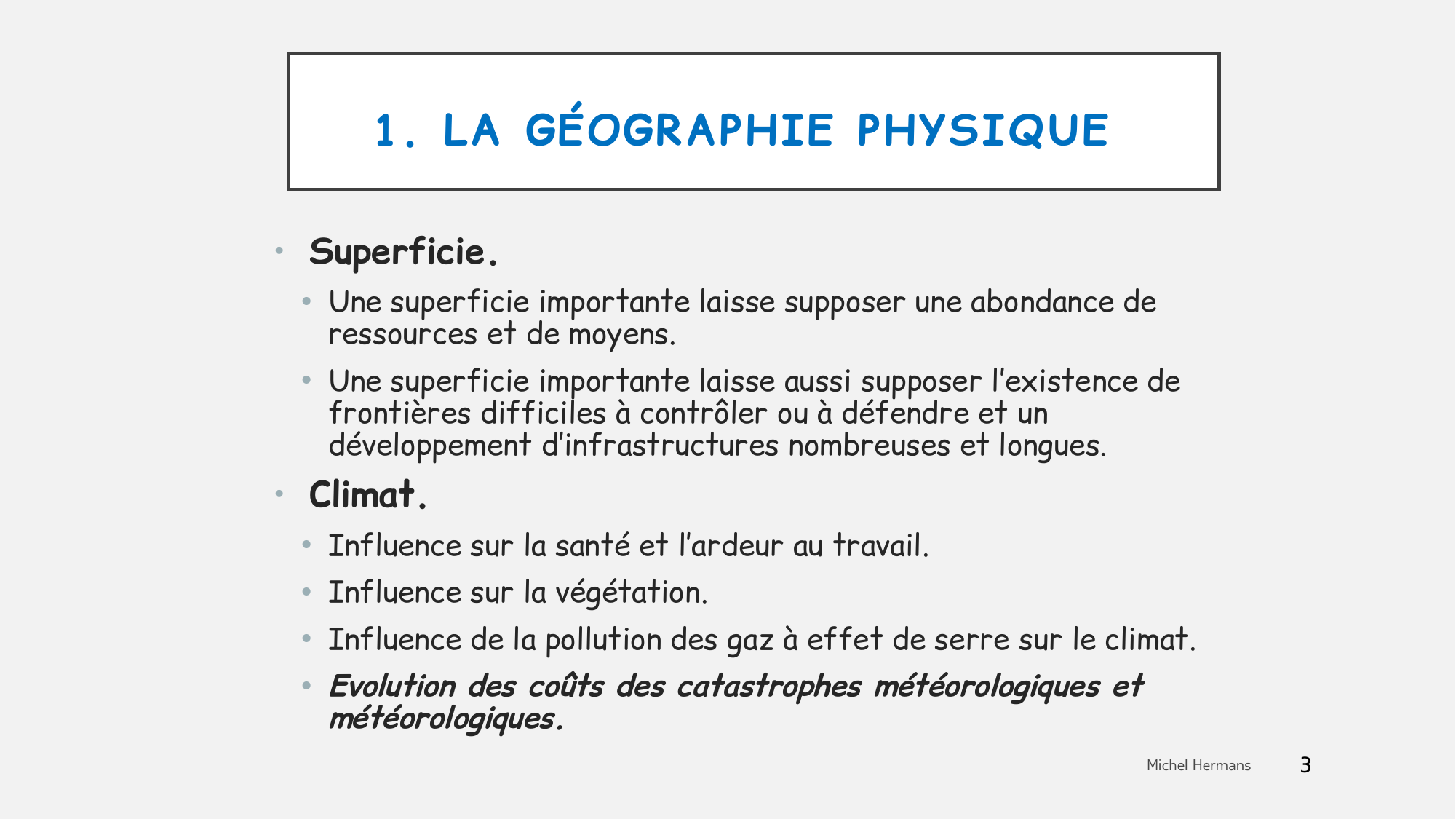

# 1. La géographie physique
 Superficie.
Une superficie importante laisse supposer une abondance de ressources et de moyens.
Une superficie importante laisse aussi supposer l’existence de frontières difficiles à contrôler ou à défendre et un développement d’infrastructures nombreuses et longues.
 Climat.
Influence sur la santé et l’ardeur au travail.
Influence sur la végétation.
Influence de la pollution des gaz à effet de serre sur le climat.
Evolution des coûts des catastrophes météorologiques et météorologiques.

3
Michel Hermans